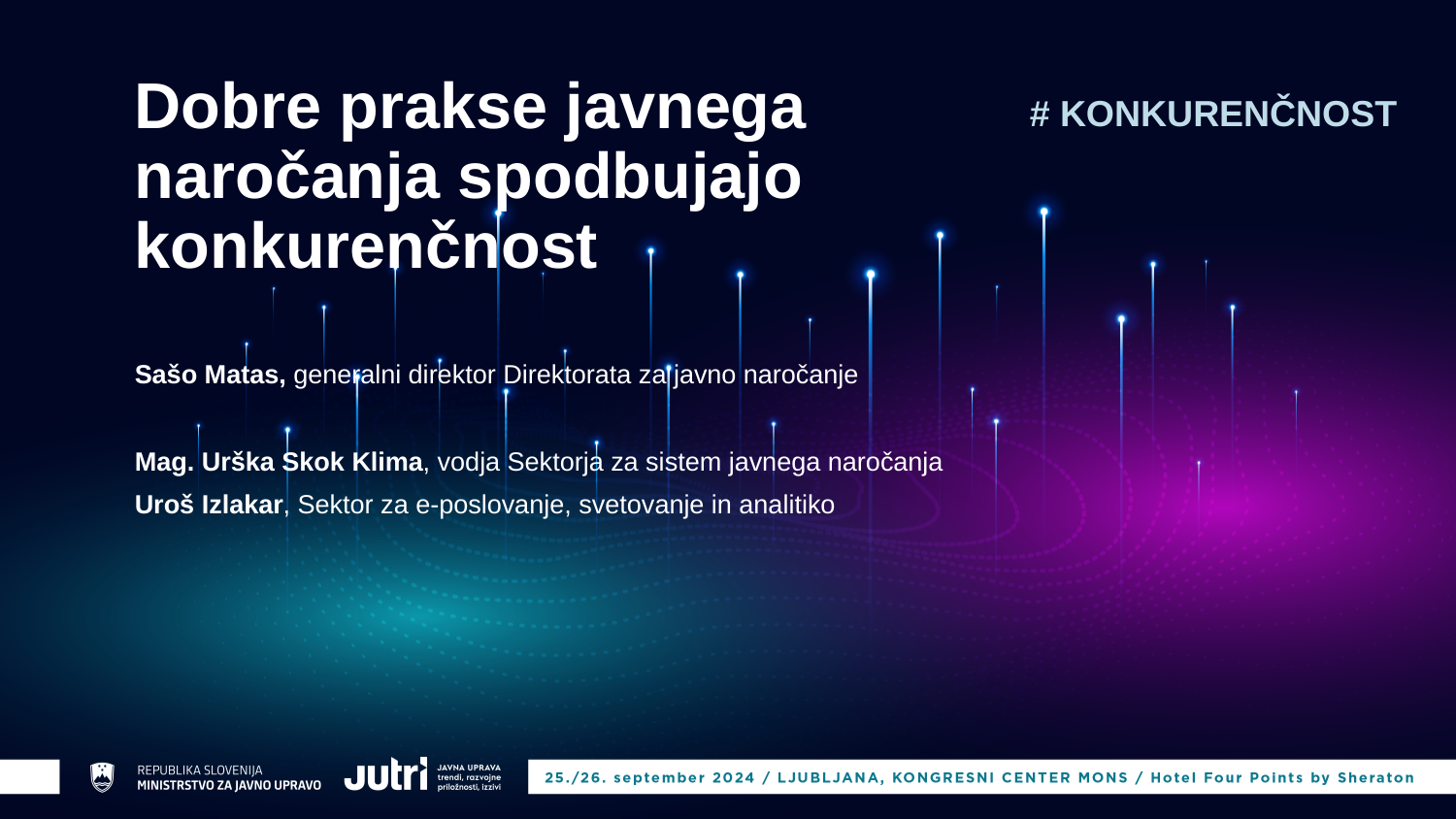

# Dobre prakse javnega naročanja spodbujajo konkurenčnost
# KONKURENČNOST

Sašo Matas, generalni direktor Direktorata za javno naročanje

Mag. Urška Skok Klima, vodja Sektorja za sistem javnega naročanja
Uroš Izlakar, Sektor za e-poslovanje, svetovanje in analitiko